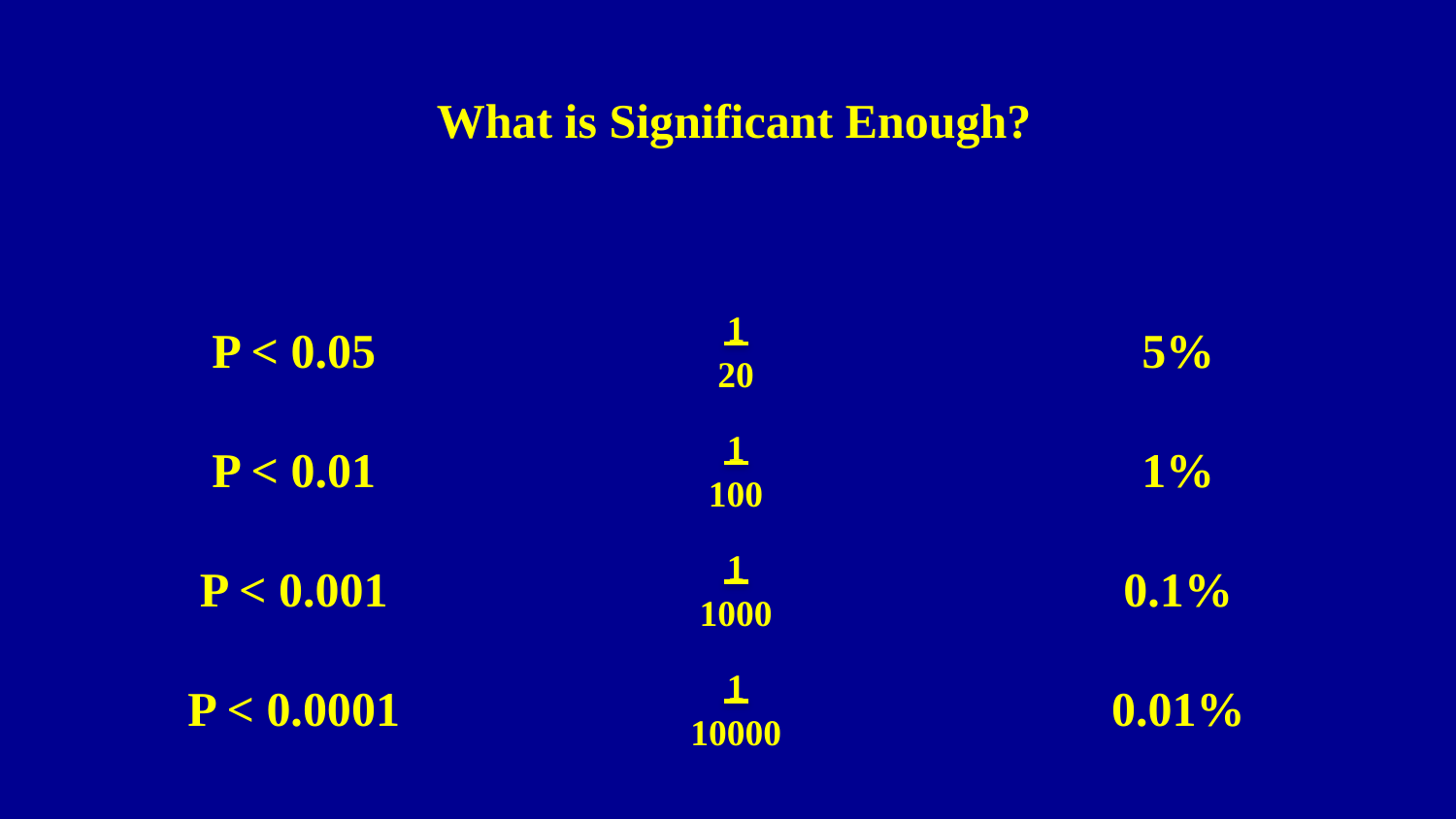

What is Significant Enough?

1
20
P < 0.05
5%
1
100
P < 0.01
1%
1
1000
P < 0.001
0.1%
1
10000
P < 0.0001
0.01%